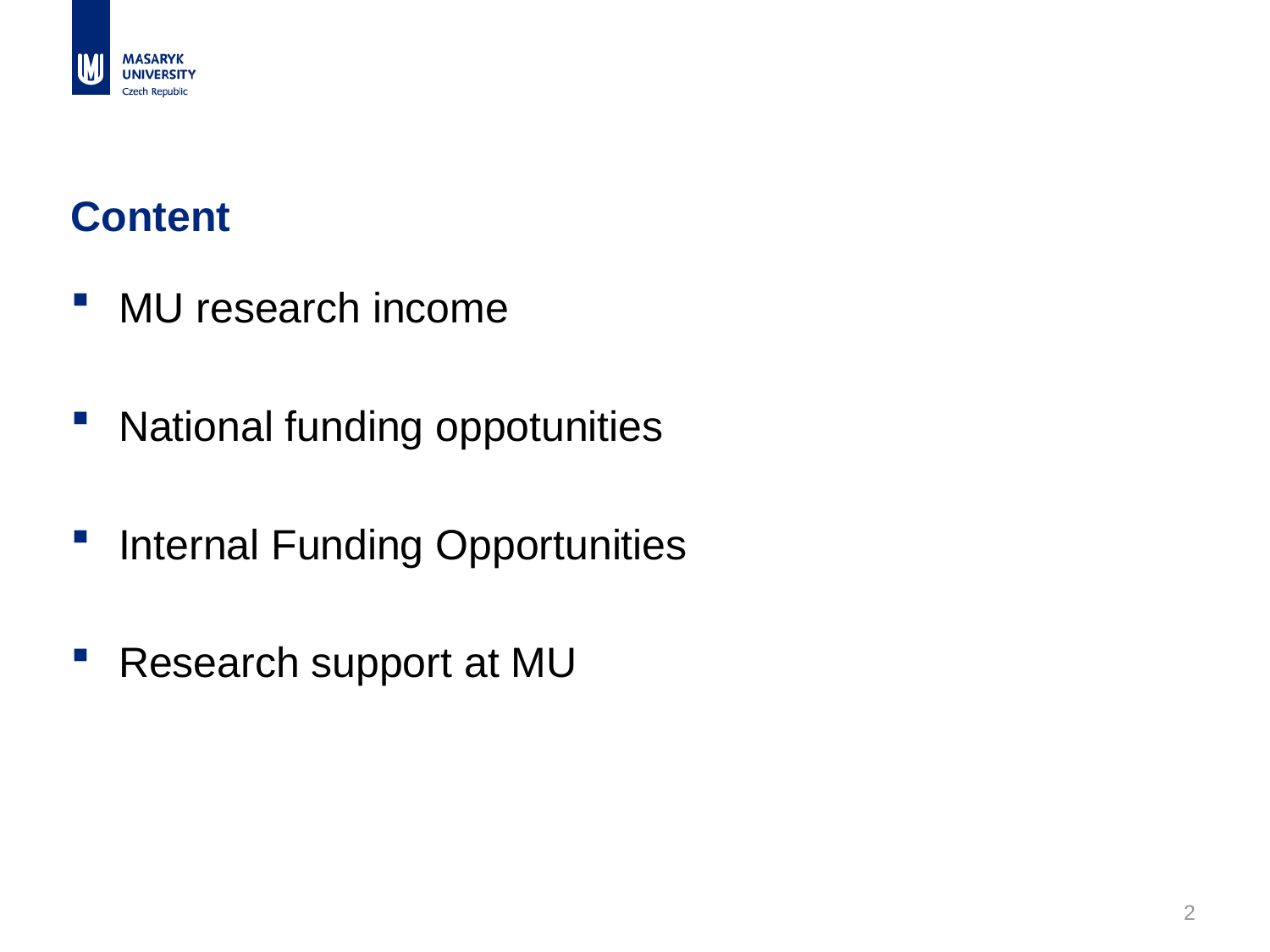

# Content
MU research income

National funding oppotunities

Internal Funding Opportunities

Research support at MU

2